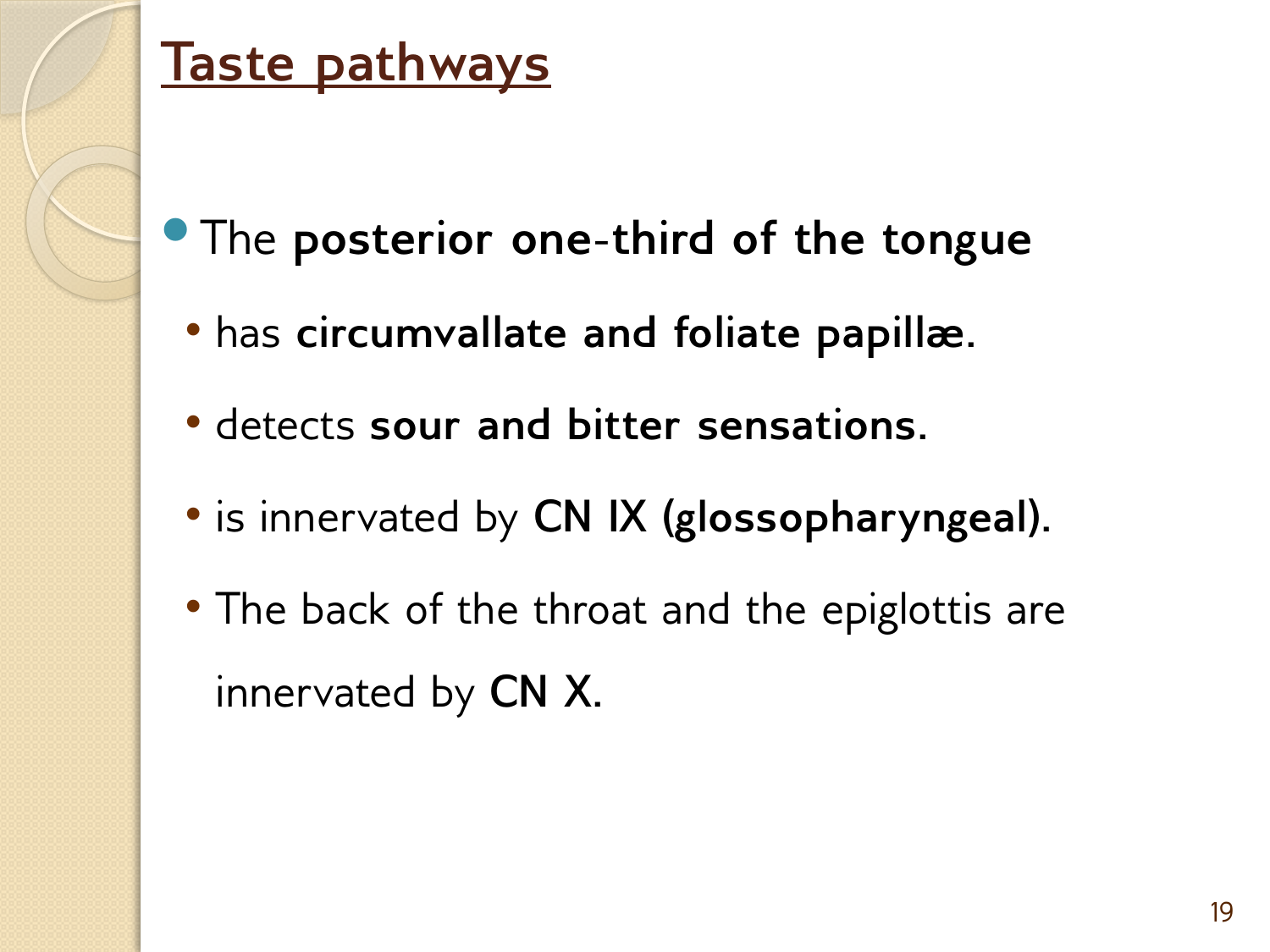

# Taste pathways
The posterior one-third of the tongue
has circumvallate and foliate papillae.
detects sour and bitter sensations.
is innervated by CN IX (glossopharyngeal).
The back of the throat and the epiglottis are innervated by CN X.

19